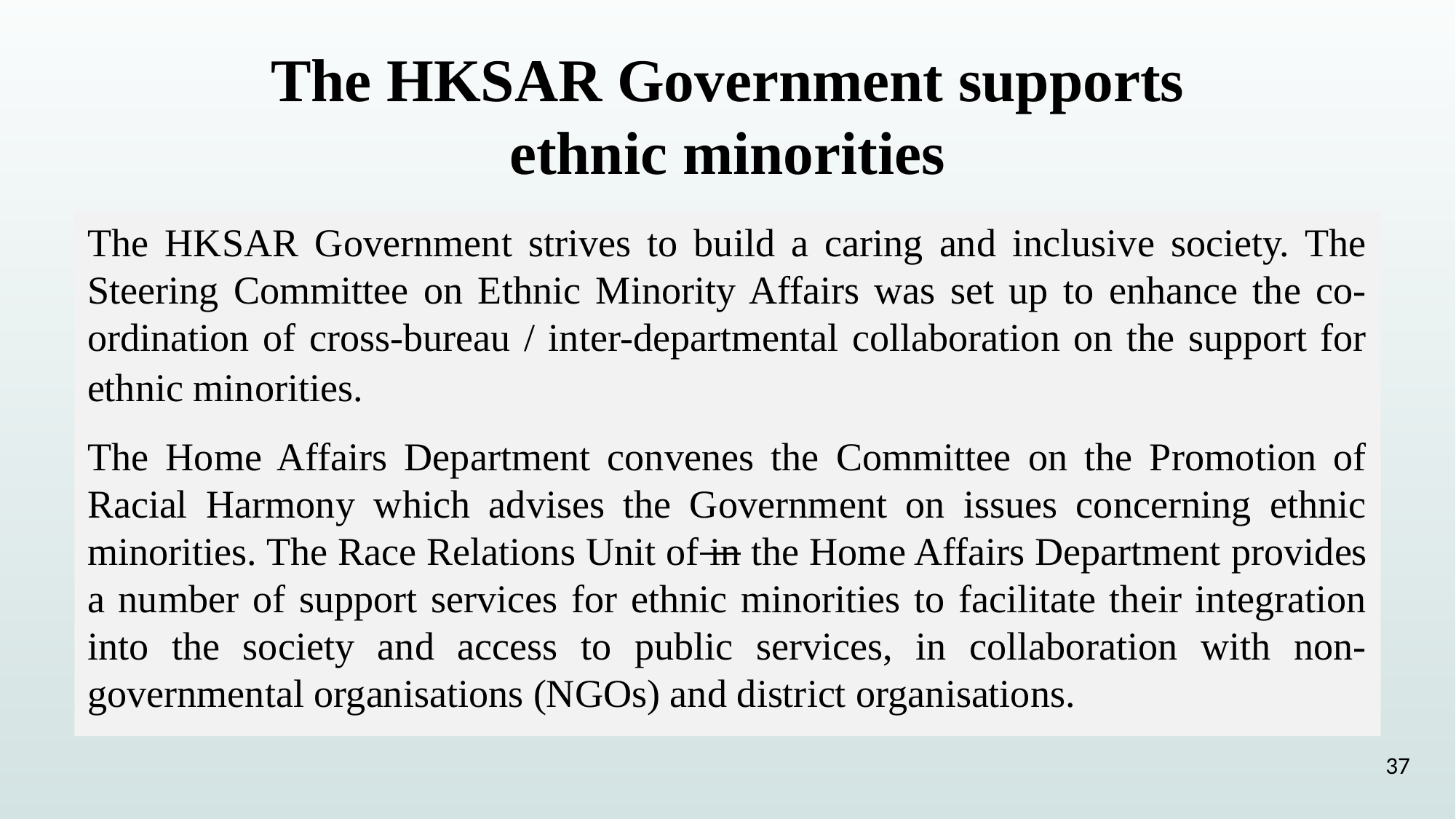

The HKSAR Government supports ethnic minorities
The HKSAR Government strives to build a caring and inclusive society. The Steering Committee on Ethnic Minority Affairs was set up to enhance the co-ordination of cross-bureau / inter-departmental collaboration on the support for ethnic minorities.
The Home Affairs Department convenes the Committee on the Promotion of Racial Harmony which advises the Government on issues concerning ethnic minorities. The Race Relations Unit of in the Home Affairs Department provides a number of support services for ethnic minorities to facilitate their integration into the society and access to public services, in collaboration with non-governmental organisations (NGOs) and district organisations.
37